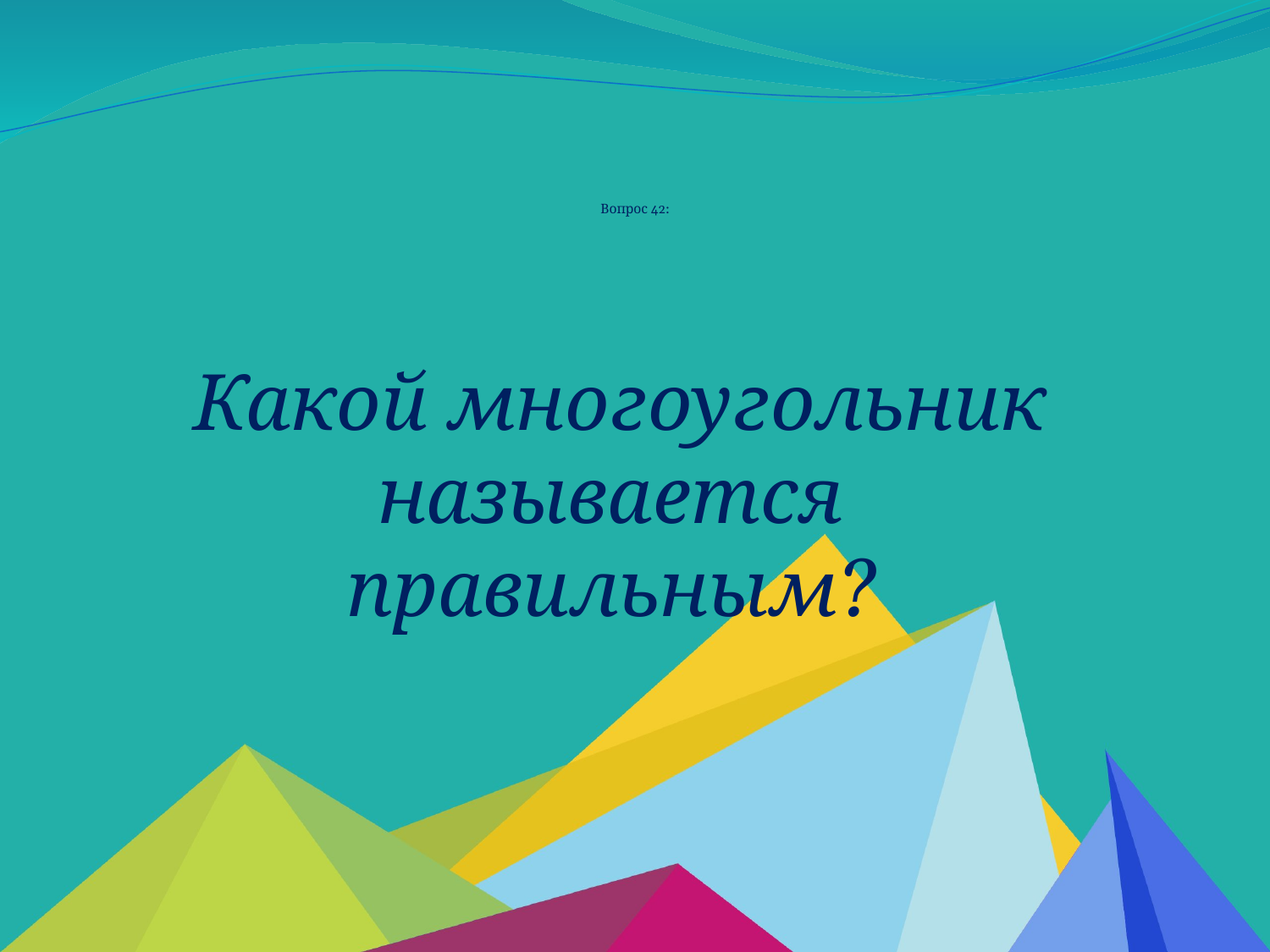

# Вопрос 42:
Какой многоугольник называется
правильным?